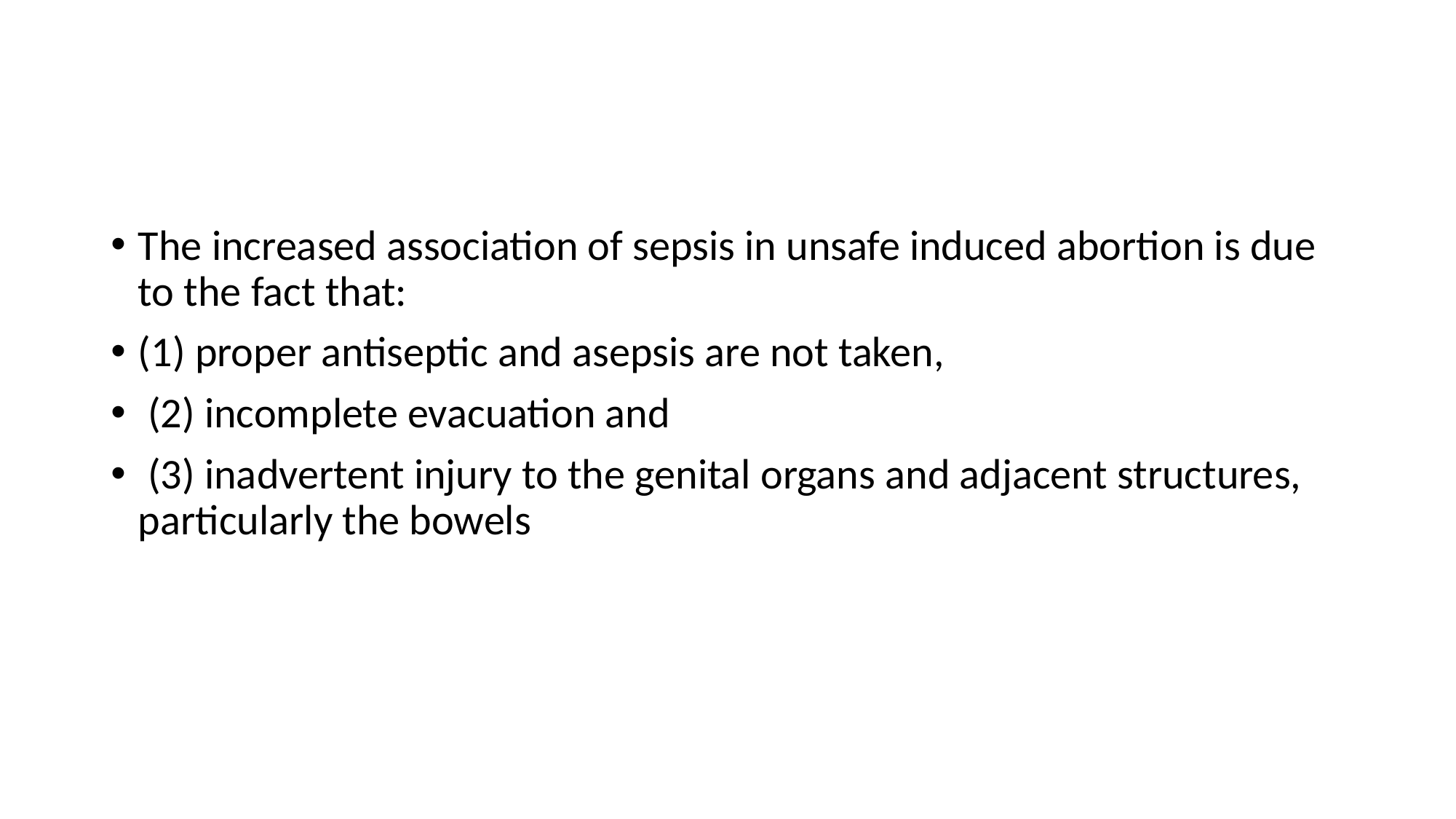

#
The increased association of sepsis in unsafe induced abortion is due to the fact that:
(1) proper antiseptic and asepsis are not taken,
 (2) incomplete evacuation and
 (3) inadvertent injury to the genital organs and adjacent structures, particularly the bowels